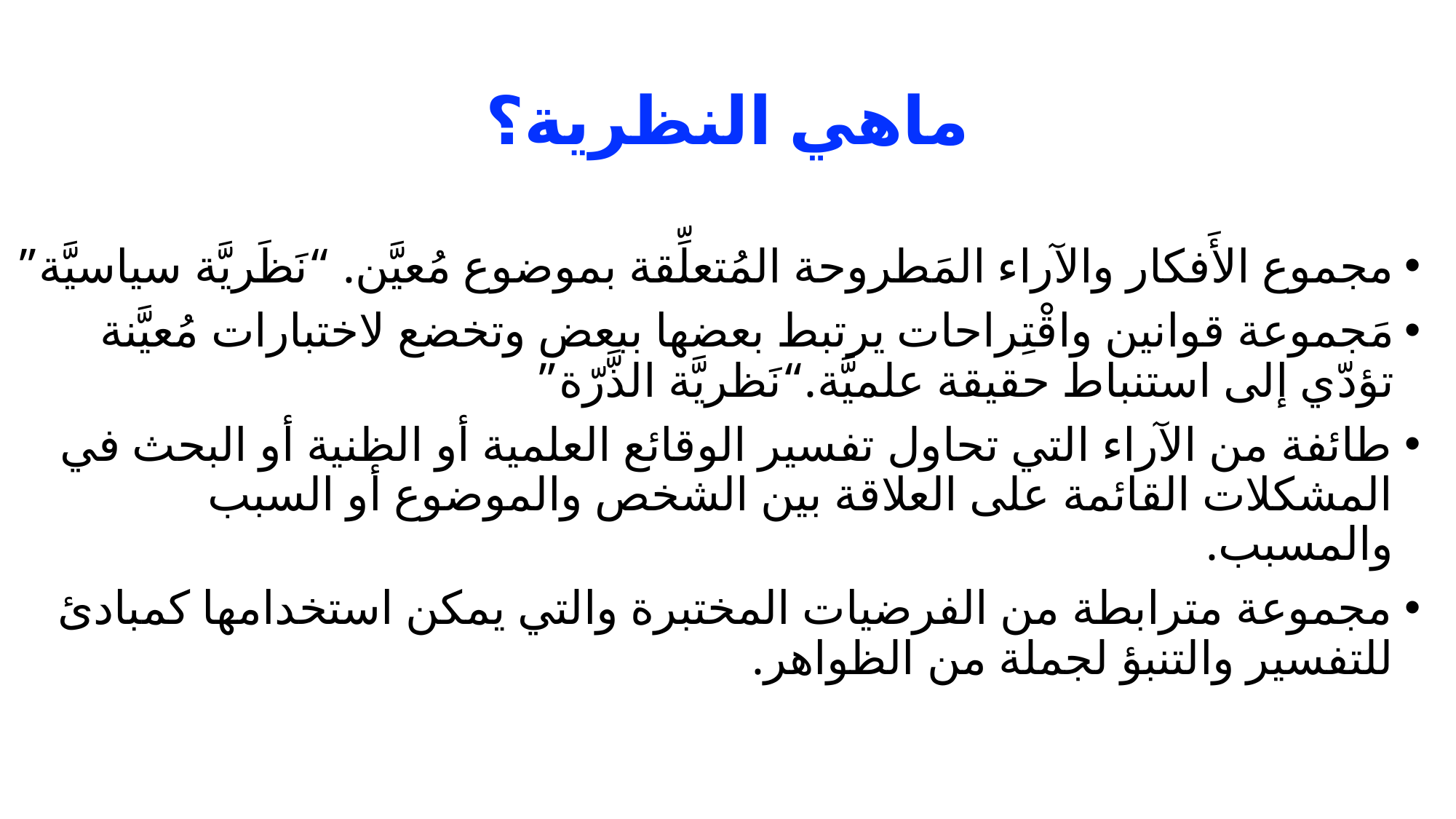

# ماهي النظرية؟
مجموع الأَفكار والآراء المَطروحة المُتعلِّقة بموضوع مُعيَّن. “نَظَريَّة سياسيَّة”
مَجموعة قوانين واقْتِراحات يرتبط بعضها ببعض وتخضع لاختبارات مُعيَّنة تؤدّي إلى استنباط حقيقة علميَّة.“نَظريَّة الذَّرّة”
طائفة من الآراء التي تحاول تفسير الوقائع العلمية أو الظنية أو البحث في المشكلات القائمة على العلاقة بين الشخص والموضوع أو السبب والمسبب.
مجموعة مترابطة من الفرضيات المختبرة والتي يمكن استخدامها كمبادئ للتفسير والتنبؤ لجملة من الظواهر.